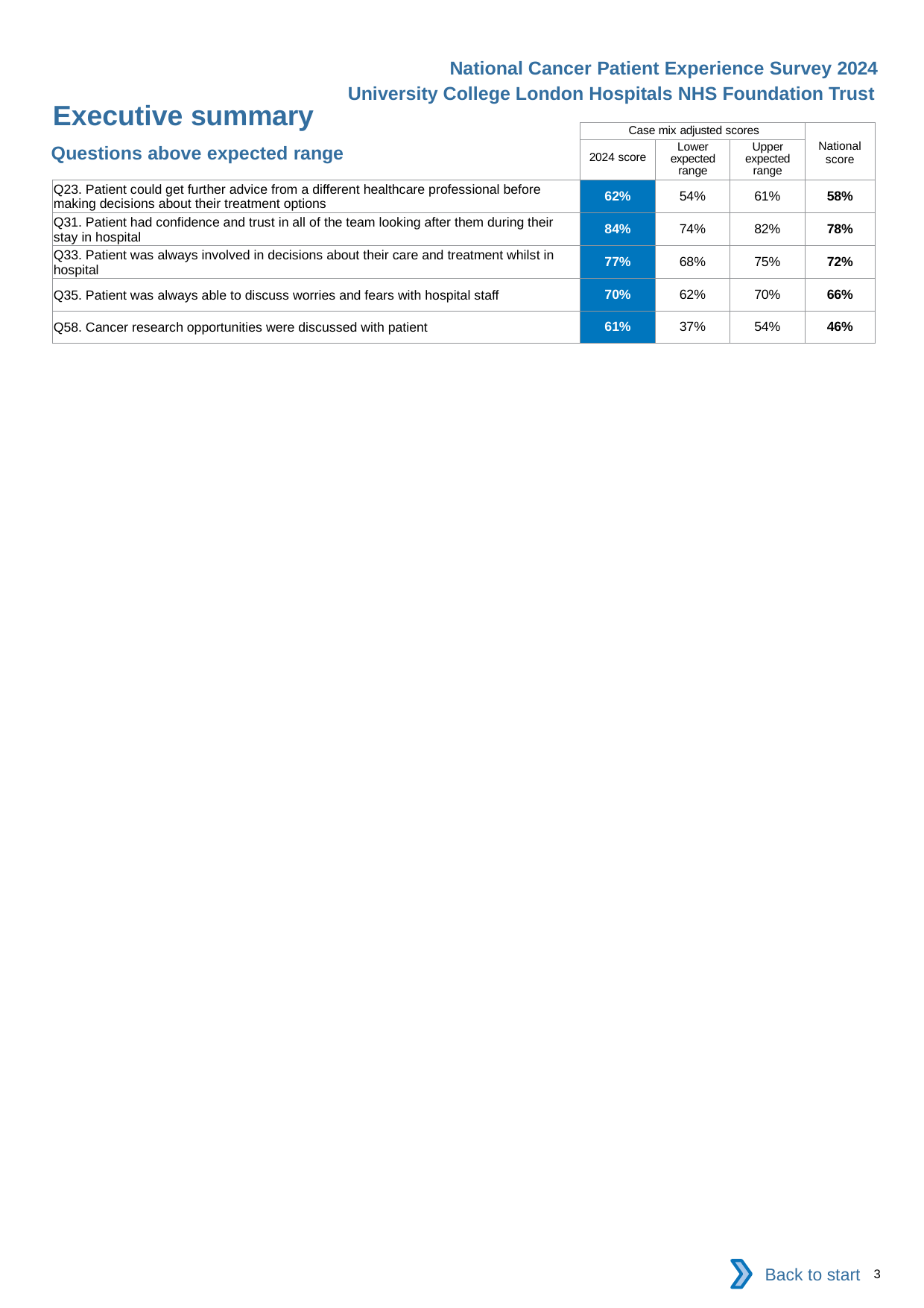

National Cancer Patient Experience Survey 2024
University College London Hospitals NHS Foundation Trust
Executive summary
|  | Case mix adjusted scores |  |  | National score |
| --- | --- | --- | --- | --- |
|  | 2024 score | Lower expected range | Upper expected range |  |
| Q23. Patient could get further advice from a different healthcare professional before making decisions about their treatment options | 62% | 54% | 61% | 58% |
| Q31. Patient had confidence and trust in all of the team looking after them during their stay in hospital | 84% | 74% | 82% | 78% |
| Q33. Patient was always involved in decisions about their care and treatment whilst in hospital | 77% | 68% | 75% | 72% |
| Q35. Patient was always able to discuss worries and fears with hospital staff | 70% | 62% | 70% | 66% |
| Q58. Cancer research opportunities were discussed with patient | 61% | 37% | 54% | 46% |
Questions above expected range
Back to start

3